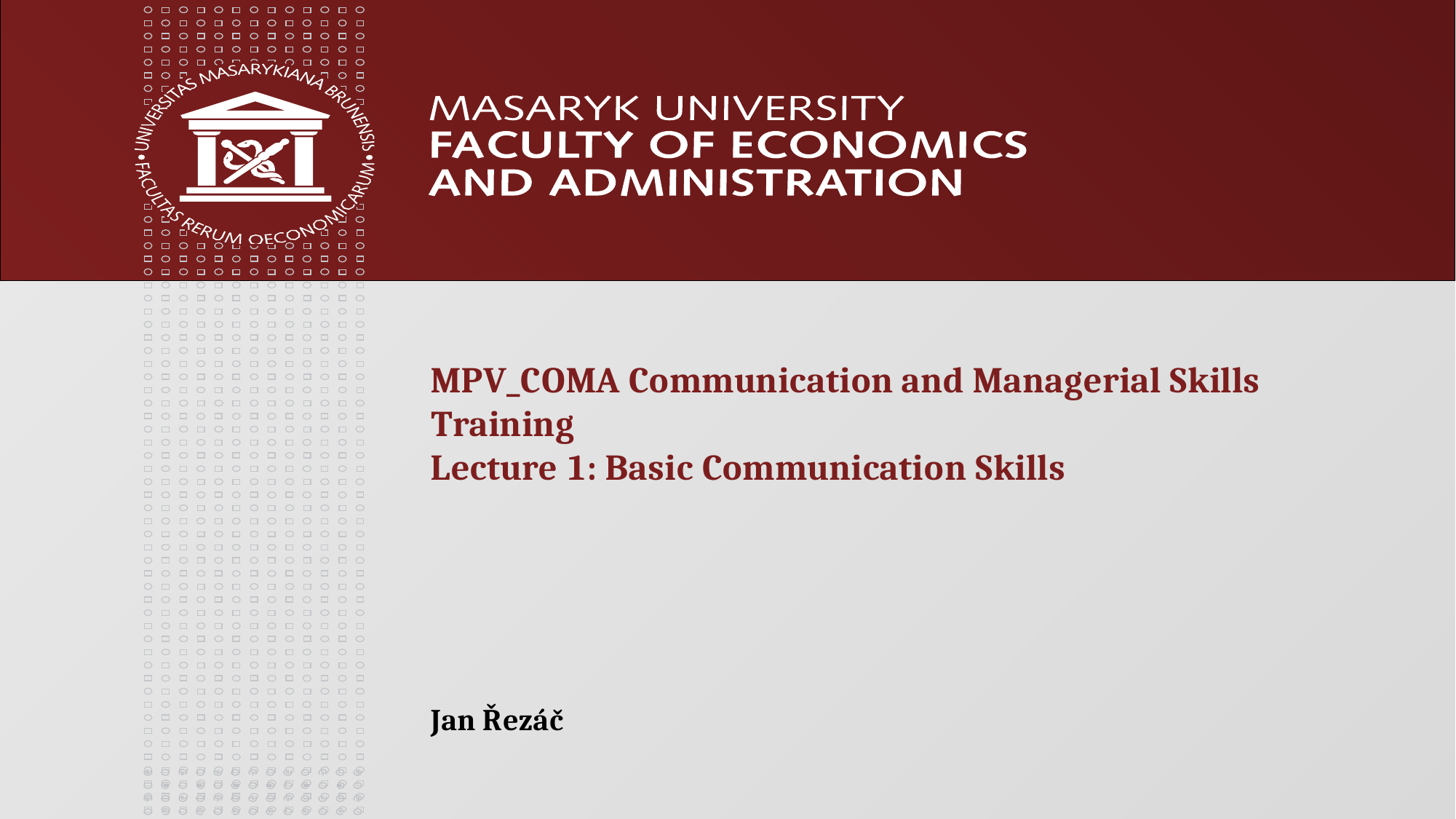

MPV_COMA Communication and Managerial Skills Training
Lecture 1: Basic Communication Skills
Jan Řezáč